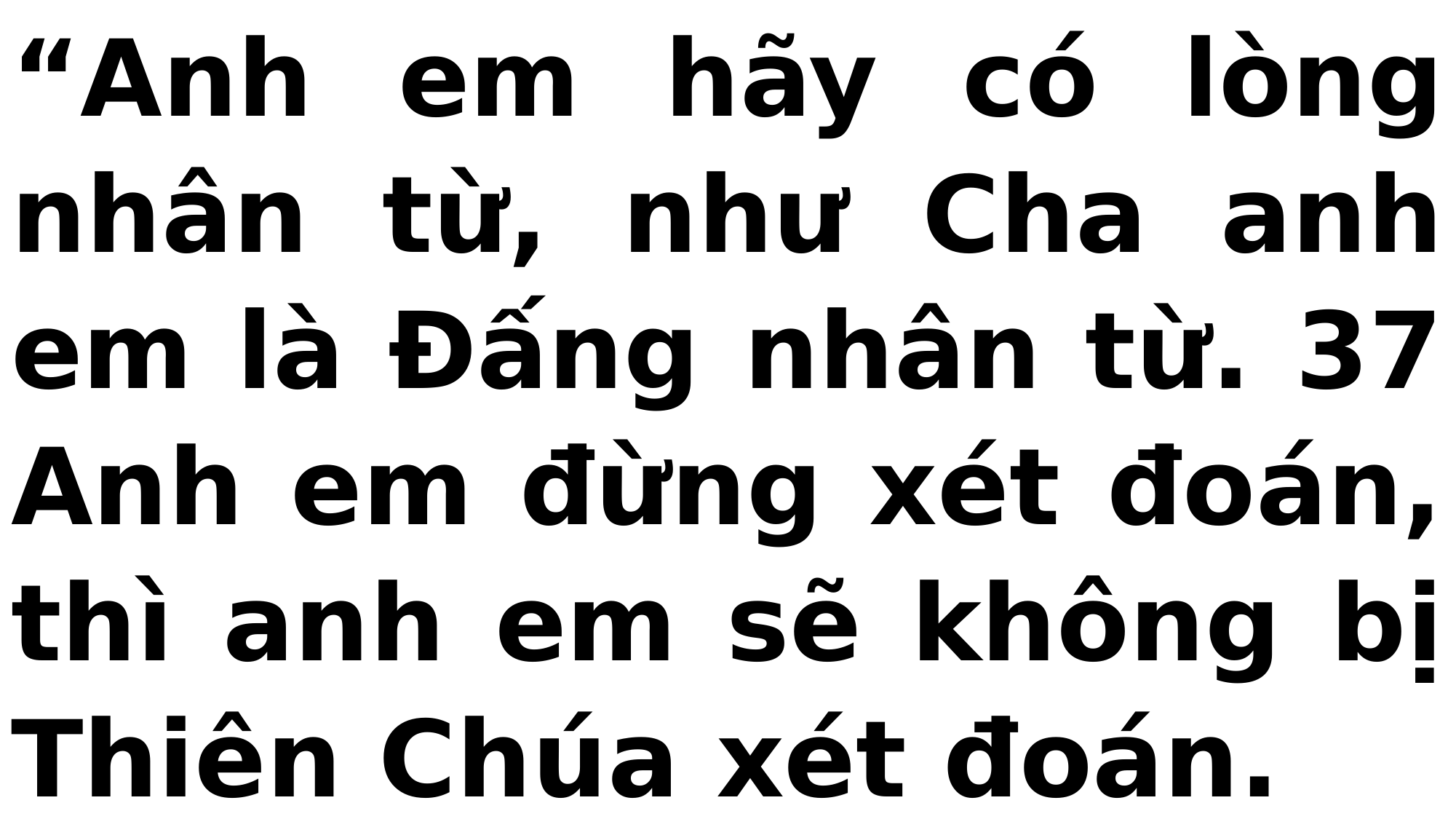

# “Anh em hãy có lòng nhân từ, như Cha anh em là Đấng nhân từ. 37 Anh em đừng xét đoán, thì anh em sẽ không bị Thiên Chúa xét đoán.